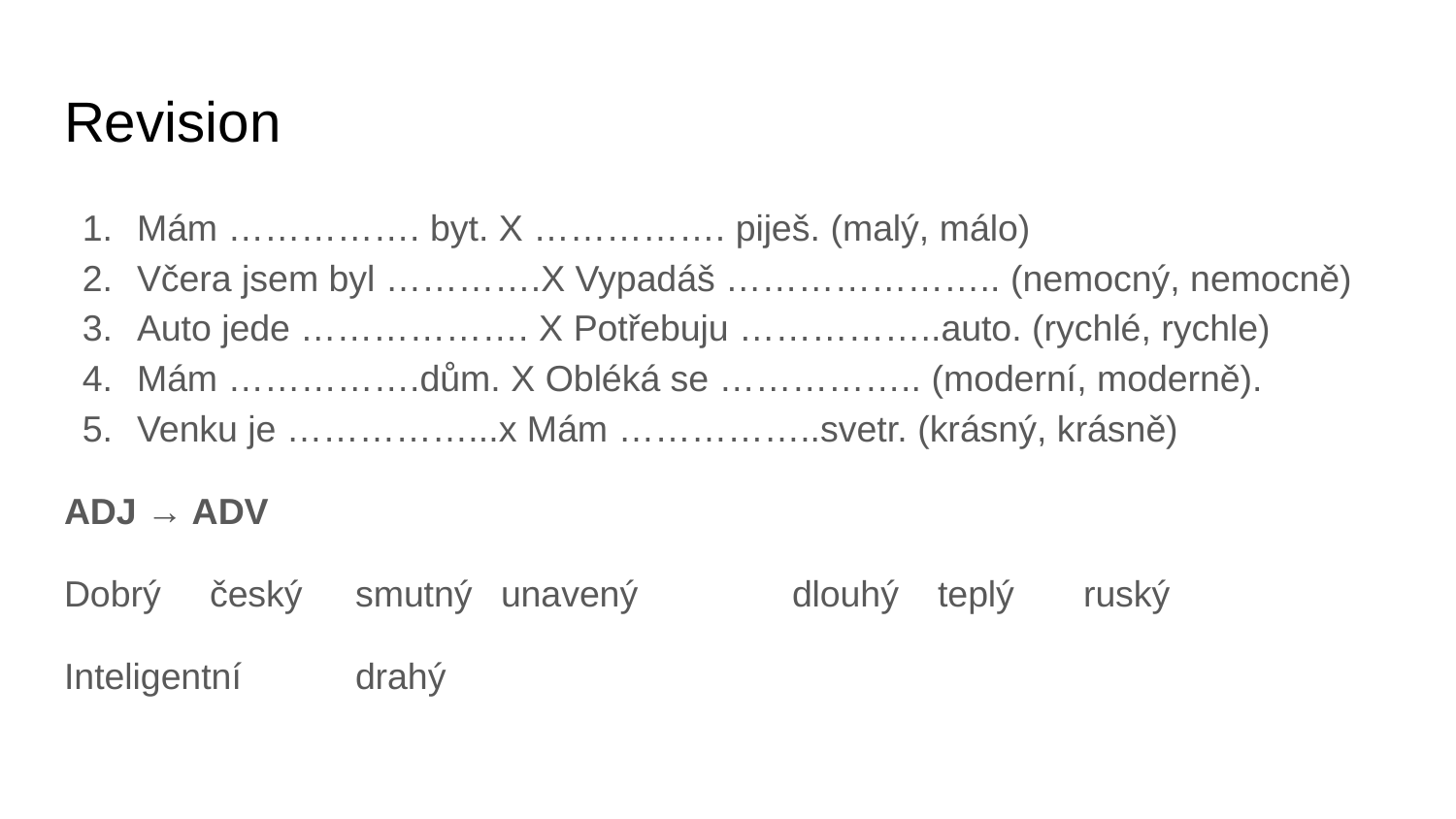

# Revision
Mám ……………. byt. X ……………. piješ. (malý, málo)
Včera jsem byl ………….X Vypadáš ………………….. (nemocný, nemocně)
Auto jede ………………. X Potřebuju ……………..auto. (rychlé, rychle)
Mám …………….dům. X Obléká se …………….. (moderní, moderně).
Venku je ……………...x Mám ……………..svetr. (krásný, krásně)
ADJ → ADV
Dobrý 	český 	smutný 	unavený 	dlouhý 	teplý 	ruský
Inteligentní 	drahý